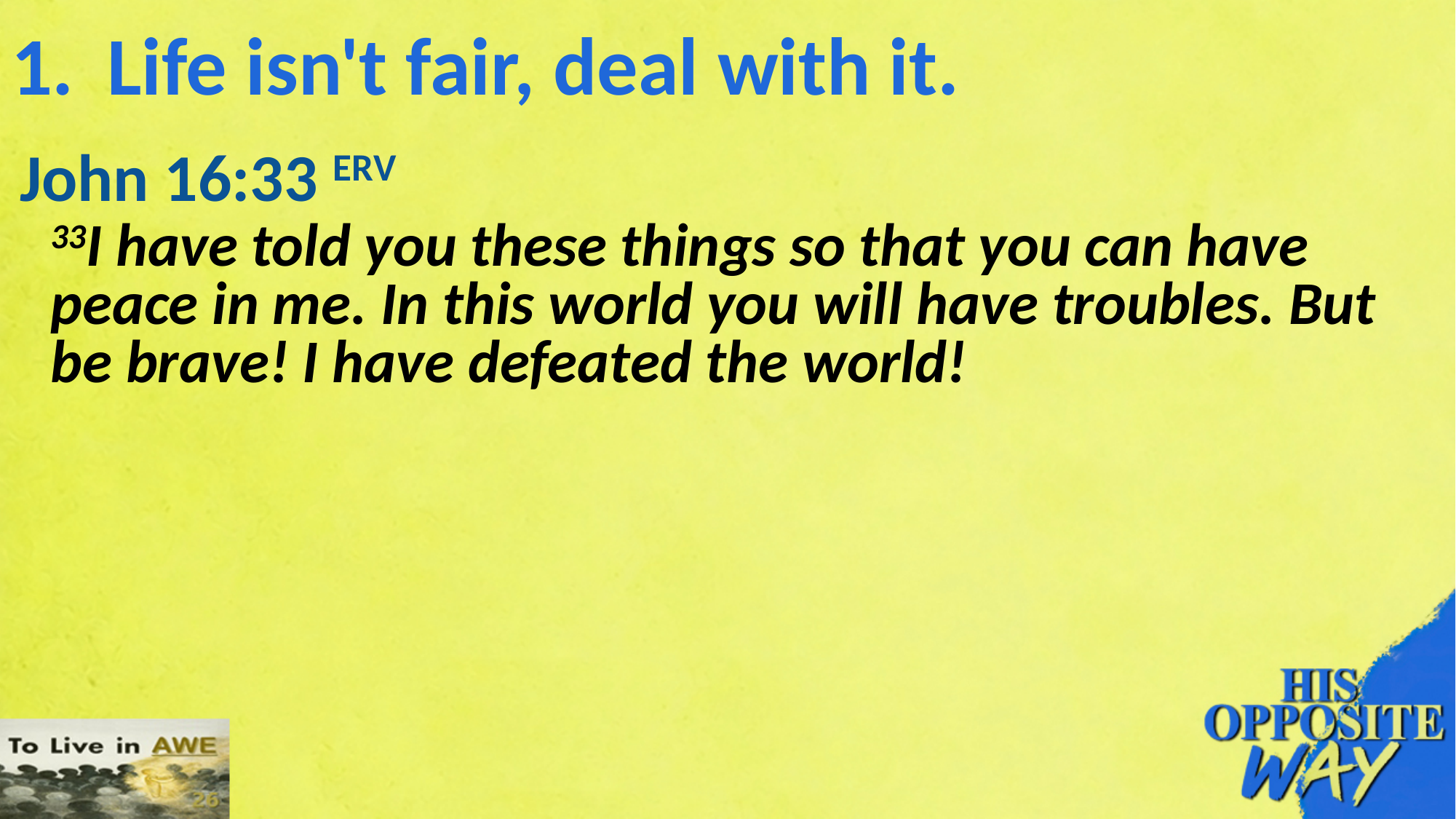

# 1.	Life isn't fair, deal with it.
John 16:33 ERV
33I have told you these things so that you can have peace in me. In this world you will have troubles. But be brave! I have defeated the world!